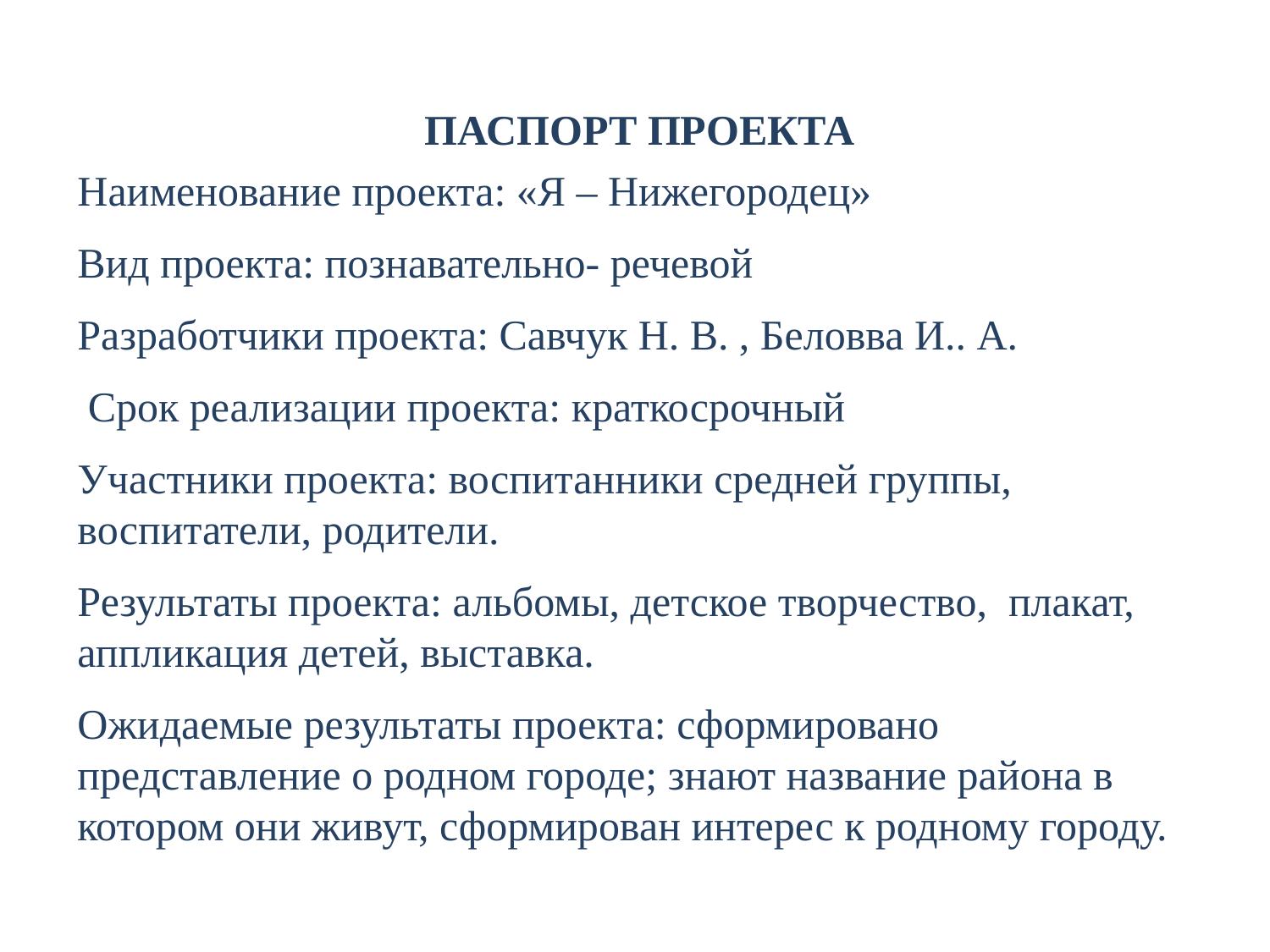

ПАСПОРТ ПРОЕКТА
Наименование проекта: «Я – Нижегородец»
Вид проекта: познавательно- речевой
Разработчики проекта: Савчук Н. В. , Беловва И.. А.
 Срок реализации проекта: краткосрочный
Участники проекта: воспитанники средней группы, воспитатели, родители.
Результаты проекта: альбомы, детское творчество,  плакат, аппликация детей, выставка.
Ожидаемые результаты проекта: сформировано представление о родном городе; знают название района в котором они живут, сформирован интерес к родному городу.